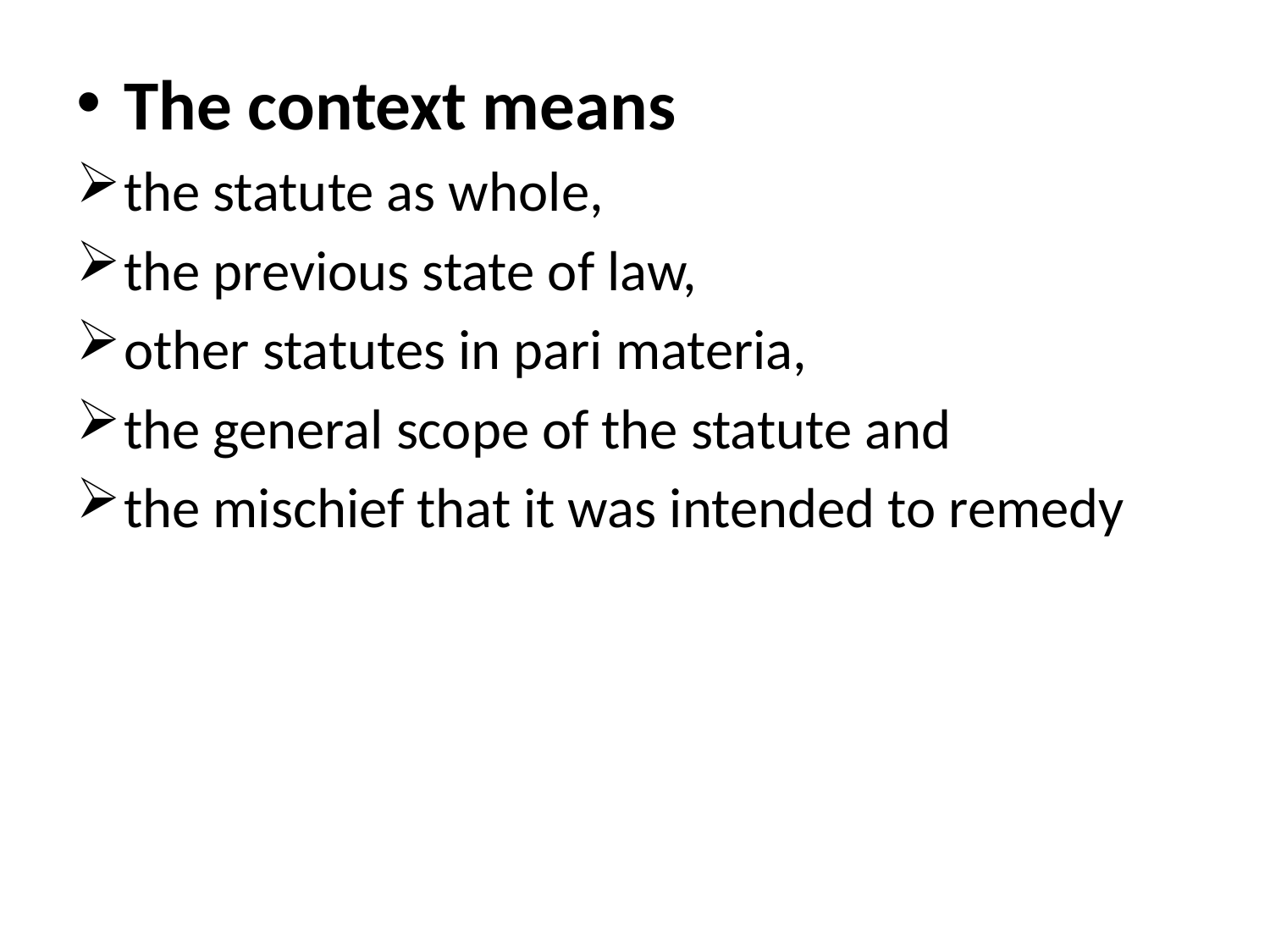

The context means
the statute as whole,
the previous state of law,
other statutes in pari materia,
the general scope of the statute and
the mischief that it was intended to remedy